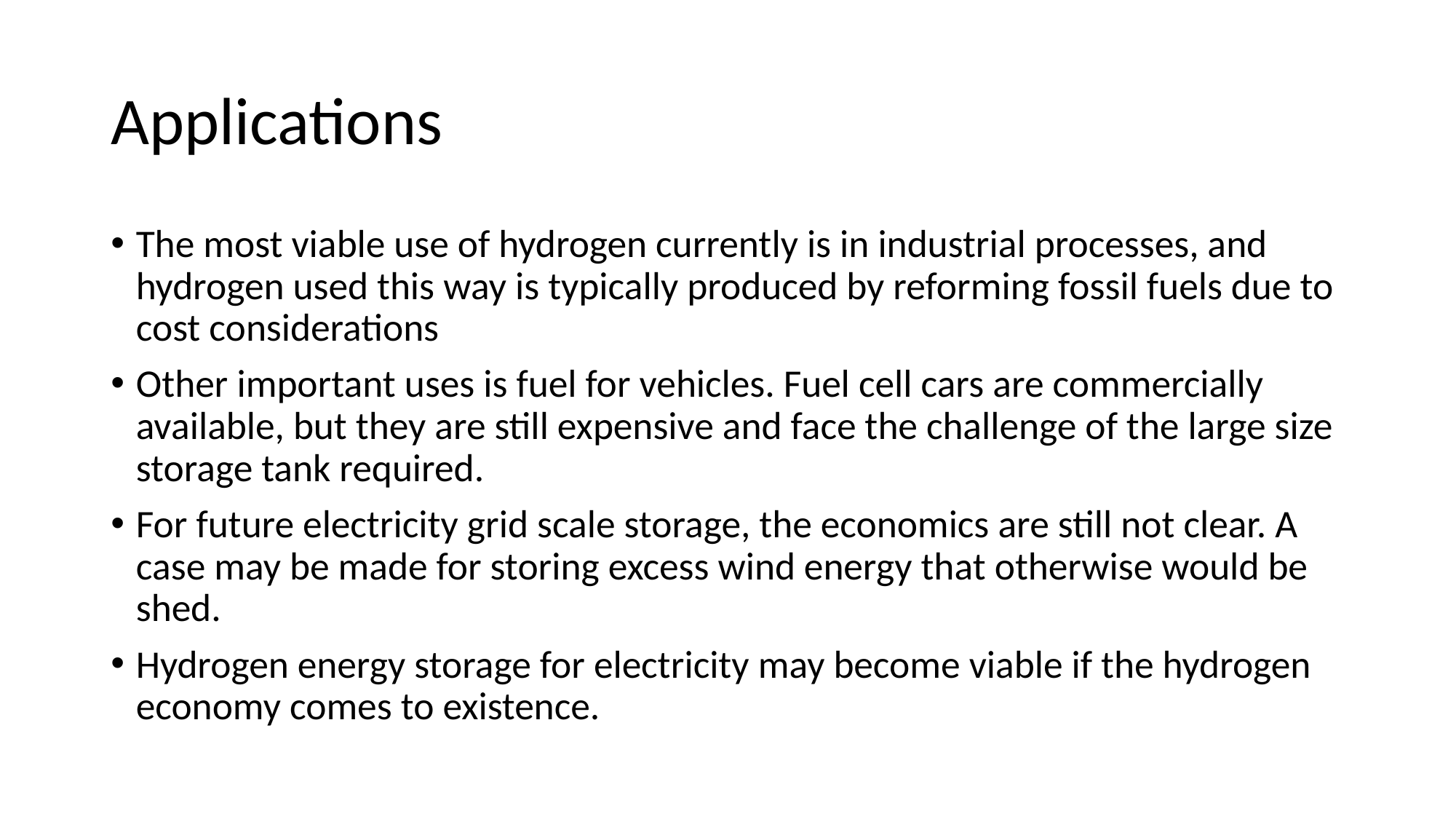

# Applications
The most viable use of hydrogen currently is in industrial processes, and hydrogen used this way is typically produced by reforming fossil fuels due to cost considerations
Other important uses is fuel for vehicles. Fuel cell cars are commercially available, but they are still expensive and face the challenge of the large size storage tank required.
For future electricity grid scale storage, the economics are still not clear. A case may be made for storing excess wind energy that otherwise would be shed.
Hydrogen energy storage for electricity may become viable if the hydrogen economy comes to existence.